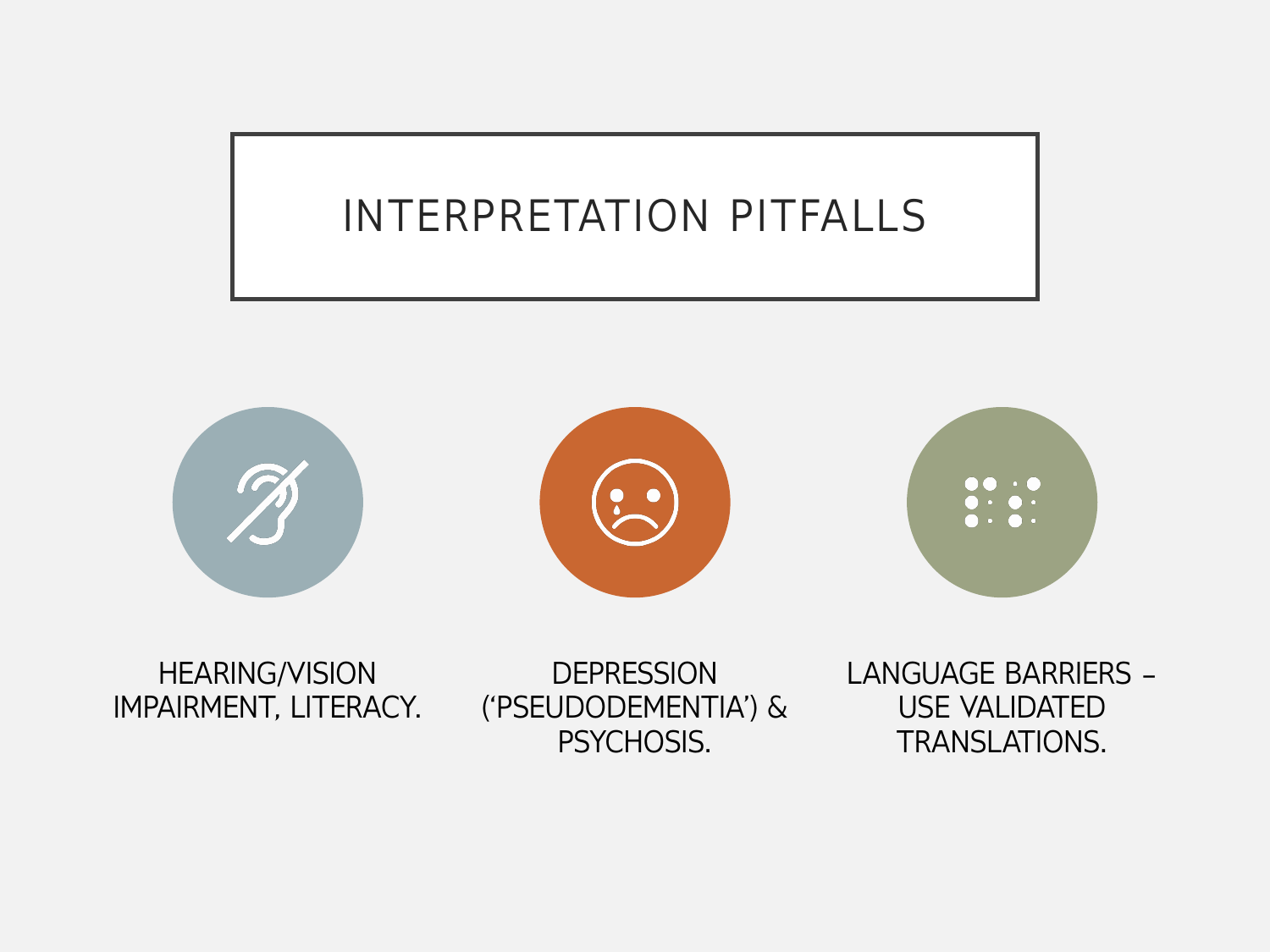

# Interpretation Pitfalls
Hearing/vision impairment, literacy.
Depression (‘pseudodementia’) & psychosis.
Language barriers – use validated translations.